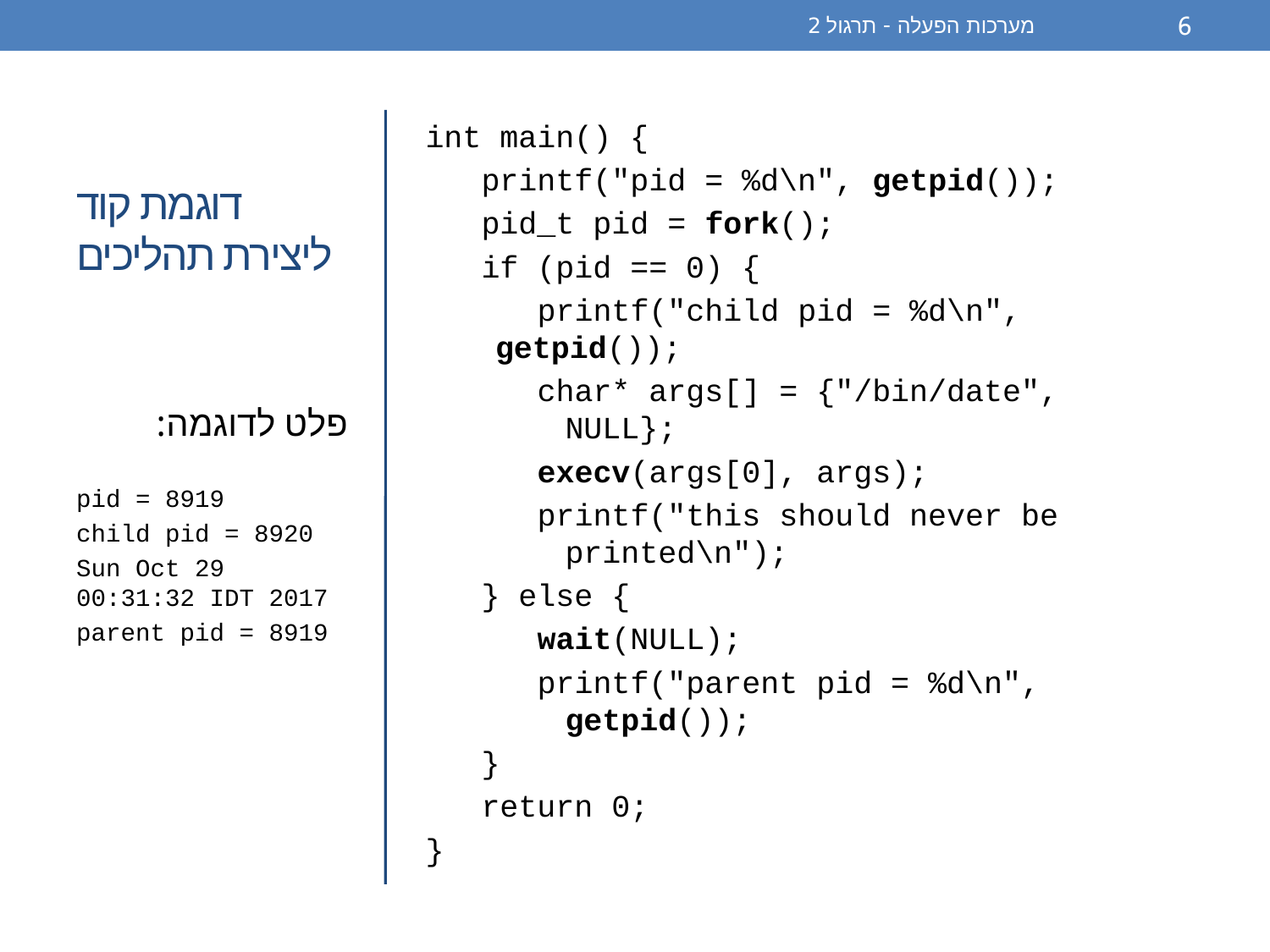

מערכות הפעלה - תרגול 2
6
# דוגמת קוד ליצירת תהליכים
int main() {
   printf("pid = %d\n", getpid());
   pid_t pid = fork();
   if (pid == 0) {
      printf("child pid = %d\n", 			getpid());
      char* args[] = {"/bin/date", 			NULL};
      execv(args[0], args);
      printf("this should never be 			printed\n");
   } else {
      wait(NULL);
      printf("parent pid = %d\n", 			getpid());
   }
   return 0;
}

פלט לדוגמה:

pid = 8919
child pid = 8920
Sun Oct 29 00:31:32 IDT 2017
parent pid = 8919